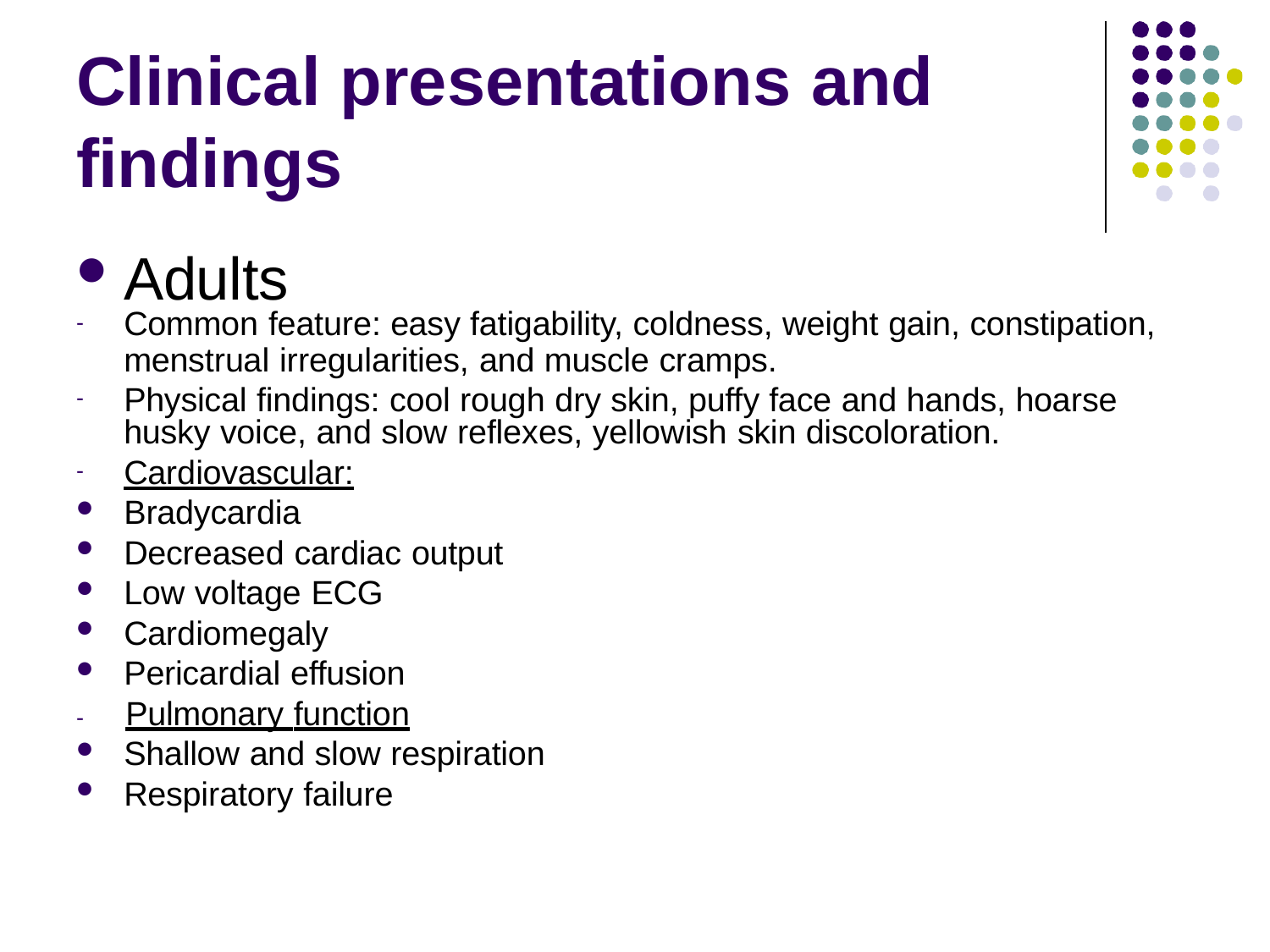

# Clinical presentations and
findings
Adults
Common feature: easy fatigability, coldness, weight gain, constipation,
menstrual irregularities, and muscle cramps.
Physical findings: cool rough dry skin, puffy face and hands, hoarse husky voice, and slow reflexes, yellowish skin discoloration.
Cardiovascular:
Bradycardia
Decreased cardiac output
Low voltage ECG
Cardiomegaly
Pericardial effusion
-	Pulmonary function
Shallow and slow respiration
Respiratory failure